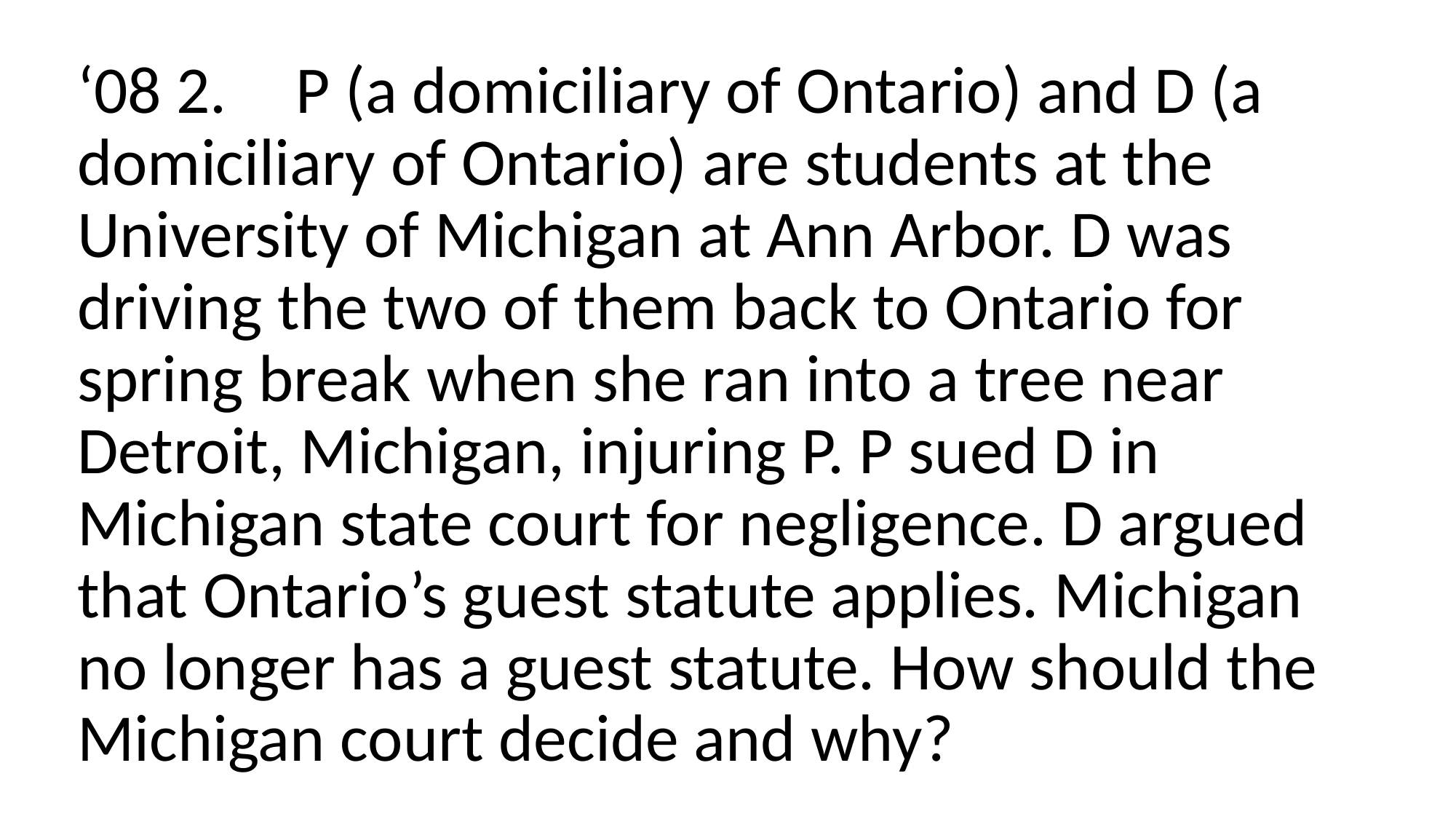

# ‘08 2.	P (a domiciliary of Ontario) and D (a domiciliary of Ontario) are students at the University of Michigan at Ann Arbor. D was driving the two of them back to Ontario for spring break when she ran into a tree near Detroit, Michigan, injuring P. P sued D in Michigan state court for negligence. D argued that Ontario’s guest statute applies. Michigan no longer has a guest statute. How should the Michigan court decide and why?